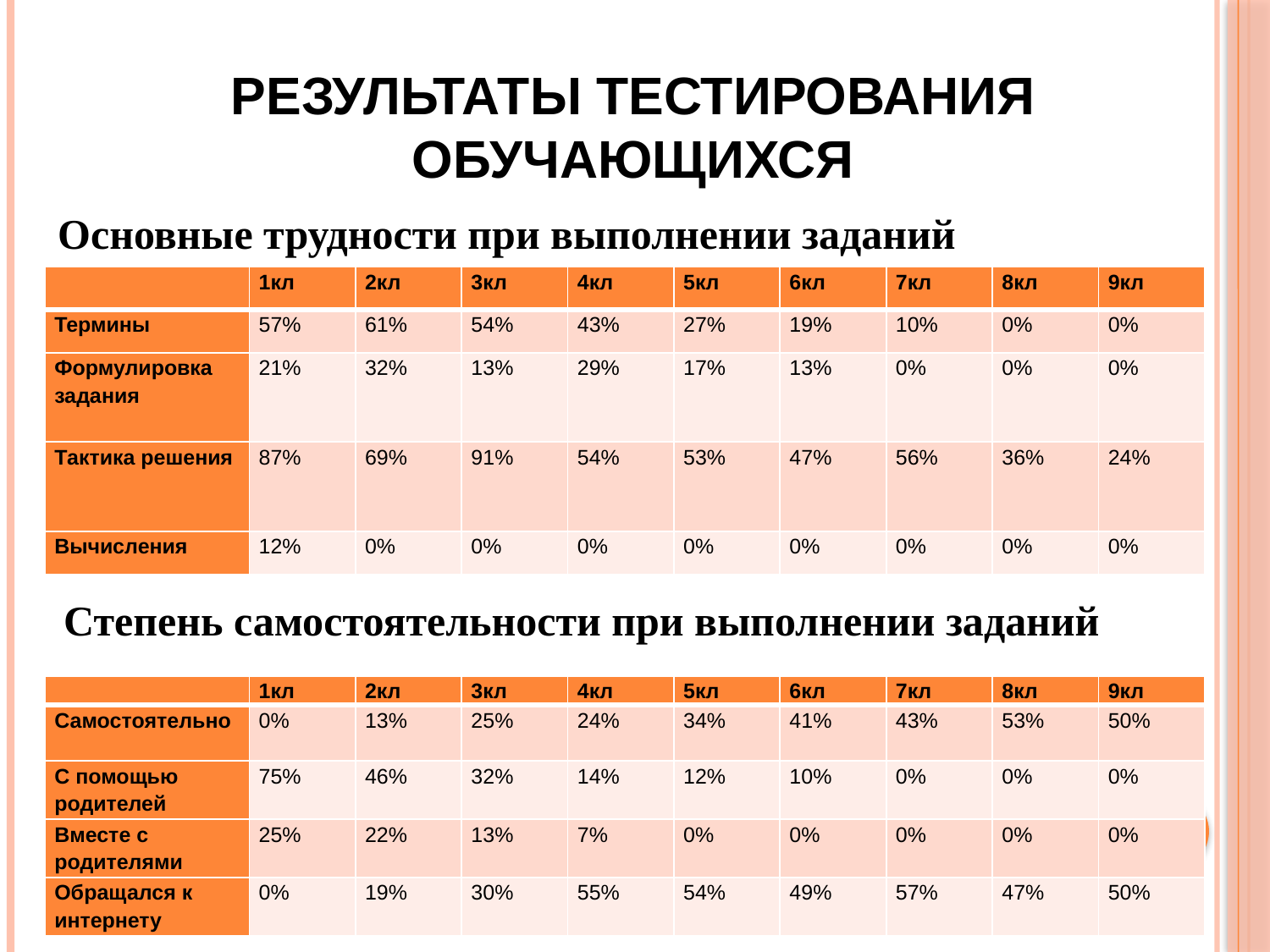

# Результаты тестирования обучающихся
Основные трудности при выполнении заданий
|  | 1кл | 2кл | 3кл | 4кл | 5кл | 6кл | 7кл | 8кл | 9кл |
| --- | --- | --- | --- | --- | --- | --- | --- | --- | --- |
| Термины | 57% | 61% | 54% | 43% | 27% | 19% | 10% | 0% | 0% |
| Формулировка задания | 21% | 32% | 13% | 29% | 17% | 13% | 0% | 0% | 0% |
| Тактика решения | 87% | 69% | 91% | 54% | 53% | 47% | 56% | 36% | 24% |
| Вычисления | 12% | 0% | 0% | 0% | 0% | 0% | 0% | 0% | 0% |
Степень самостоятельности при выполнении заданий
|  | 1кл | 2кл | 3кл | 4кл | 5кл | 6кл | 7кл | 8кл | 9кл |
| --- | --- | --- | --- | --- | --- | --- | --- | --- | --- |
| Самостоятельно | 0% | 13% | 25% | 24% | 34% | 41% | 43% | 53% | 50% |
| С помощью родителей | 75% | 46% | 32% | 14% | 12% | 10% | 0% | 0% | 0% |
| Вместе с родителями | 25% | 22% | 13% | 7% | 0% | 0% | 0% | 0% | 0% |
| Обращался к интернету | 0% | 19% | 30% | 55% | 54% | 49% | 57% | 47% | 50% |